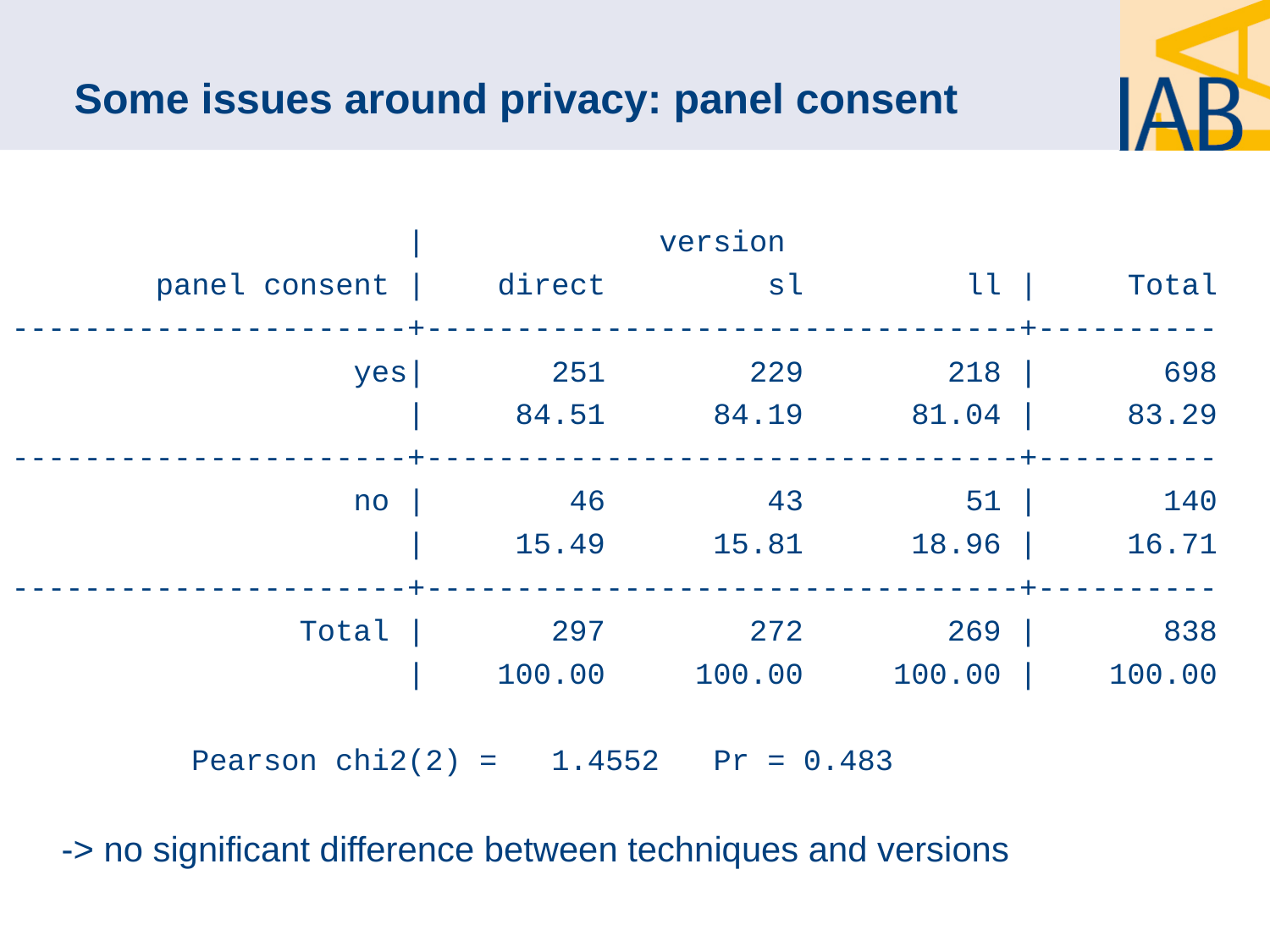

# Some issues around privacy: panel consent
                      |             version
        panel consent |    direct         sl         ll |     Total
----------------------+---------------------------------+----------
                   yes|       251        229        218 |       698
                      |     84.51      84.19      81.04 |     83.29
----------------------+---------------------------------+----------
                   no |        46         43         51 |       140
                      |     15.49      15.81      18.96 |     16.71
----------------------+---------------------------------+----------
                Total |       297        272        269 |       838
                      |    100.00     100.00     100.00 |    100.00

          Pearson chi2(2) =   1.4552   Pr = 0.483
-> no significant difference between techniques and versions
14